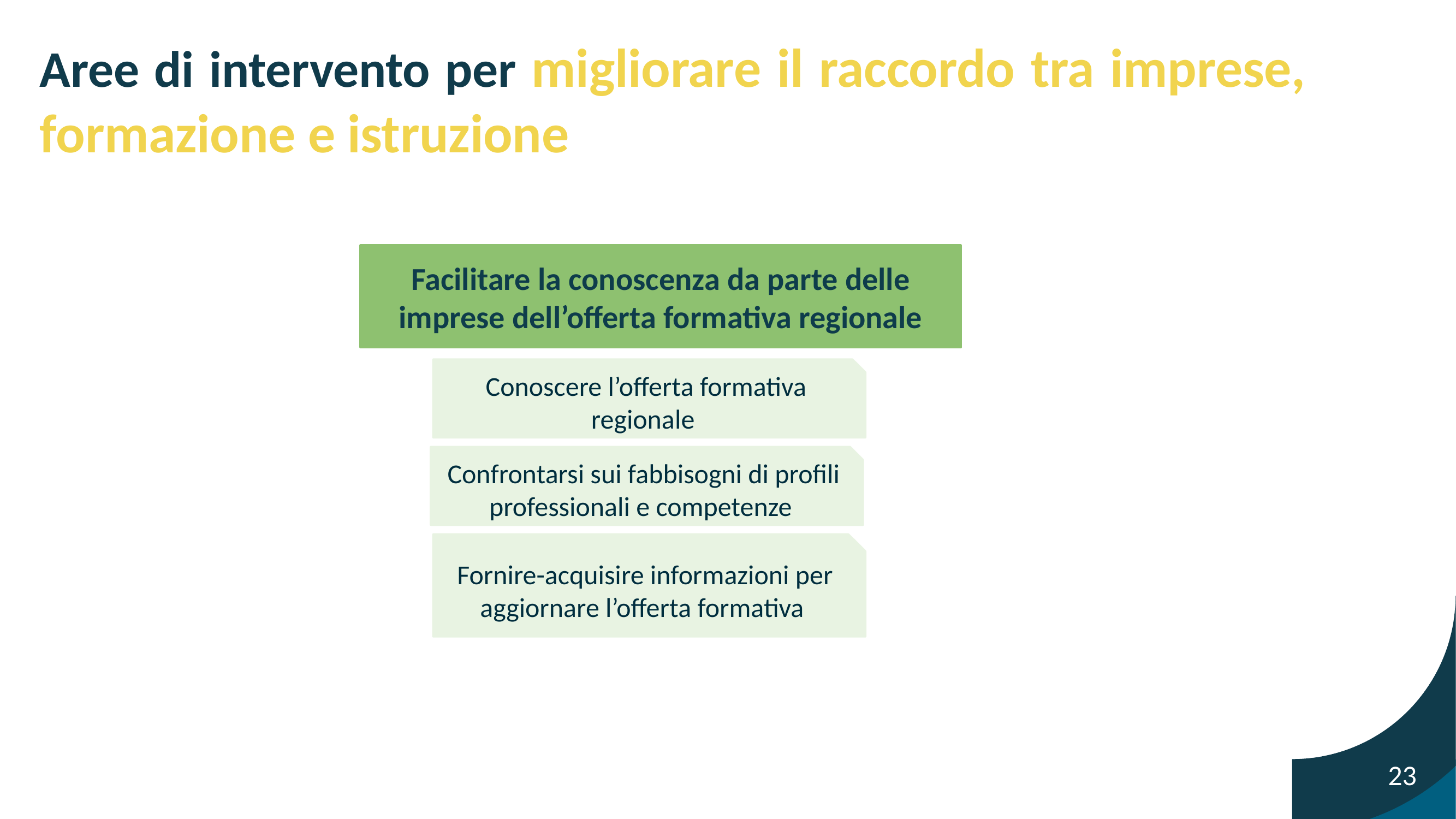

# Aree di intervento per migliorare il raccordo tra imprese,  formazione e istruzione
Facilitare la conoscenza da parte delle imprese dell’offerta formativa regionale
Conoscere l’offerta formativa regionale
Confrontarsi sui fabbisogni di profili professionali e competenze
Fornire-acquisire informazioni per aggiornare l’offerta formativa
23